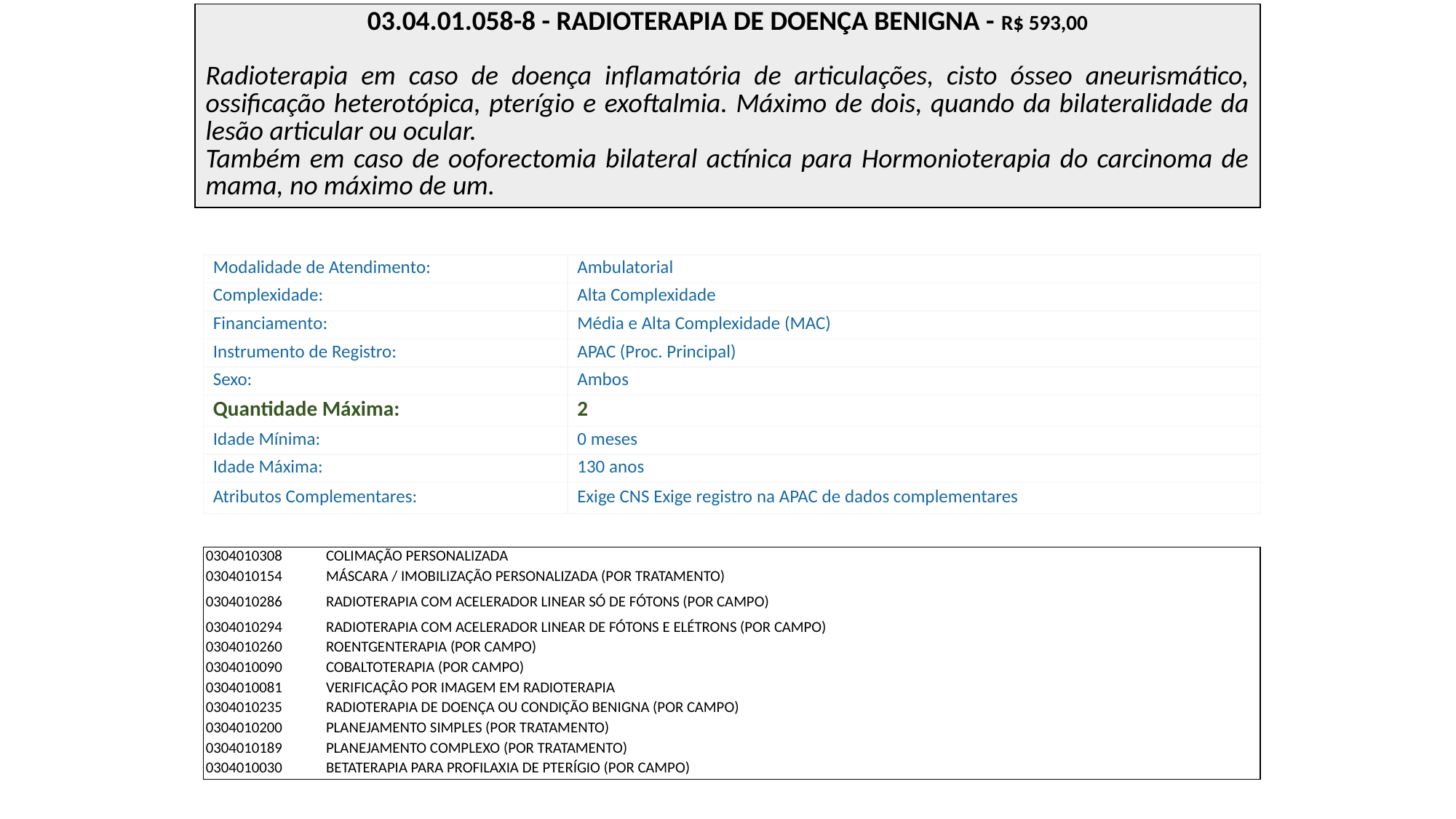

| 03.04.01.058-8 - RADIOTERAPIA DE DOENÇA BENIGNA - R$ 593,00 Radioterapia em caso de doença inflamatória de articulações, cisto ósseo aneurismático, ossificação heterotópica, pterígio e exoftalmia. Máximo de dois, quando da bilateralidade da lesão articular ou ocular. Também em caso de ooforectomia bilateral actínica para Hormonioterapia do carcinoma de mama, no máximo de um. |
| --- |
| Modalidade de Atendimento: | Ambulatorial |
| --- | --- |
| Complexidade: | Alta Complexidade |
| Financiamento: | Média e Alta Complexidade (MAC) |
| Instrumento de Registro: | APAC (Proc. Principal) |
| Sexo: | Ambos |
| Quantidade Máxima: | 2 |
| Idade Mínima: | 0 meses |
| Idade Máxima: | 130 anos |
| Atributos Complementares: | Exige CNS Exige registro na APAC de dados complementares |
| 0304010308 | COLIMAÇÃO PERSONALIZADA |
| --- | --- |
| 0304010154 | MÁSCARA / IMOBILIZAÇÃO PERSONALIZADA (POR TRATAMENTO) |
| 0304010286 | RADIOTERAPIA COM ACELERADOR LINEAR SÓ DE FÓTONS (POR CAMPO) |
| 0304010294 | RADIOTERAPIA COM ACELERADOR LINEAR DE FÓTONS E ELÉTRONS (POR CAMPO) |
| 0304010260 | ROENTGENTERAPIA (POR CAMPO) |
| 0304010090 | COBALTOTERAPIA (POR CAMPO) |
| 0304010081 | VERIFICAÇÂO POR IMAGEM EM RADIOTERAPIA |
| 0304010235 | RADIOTERAPIA DE DOENÇA OU CONDIÇÃO BENIGNA (POR CAMPO) |
| 0304010200 | PLANEJAMENTO SIMPLES (POR TRATAMENTO) |
| 0304010189 | PLANEJAMENTO COMPLEXO (POR TRATAMENTO) |
| 0304010030 | BETATERAPIA PARA PROFILAXIA DE PTERÍGIO (POR CAMPO) |